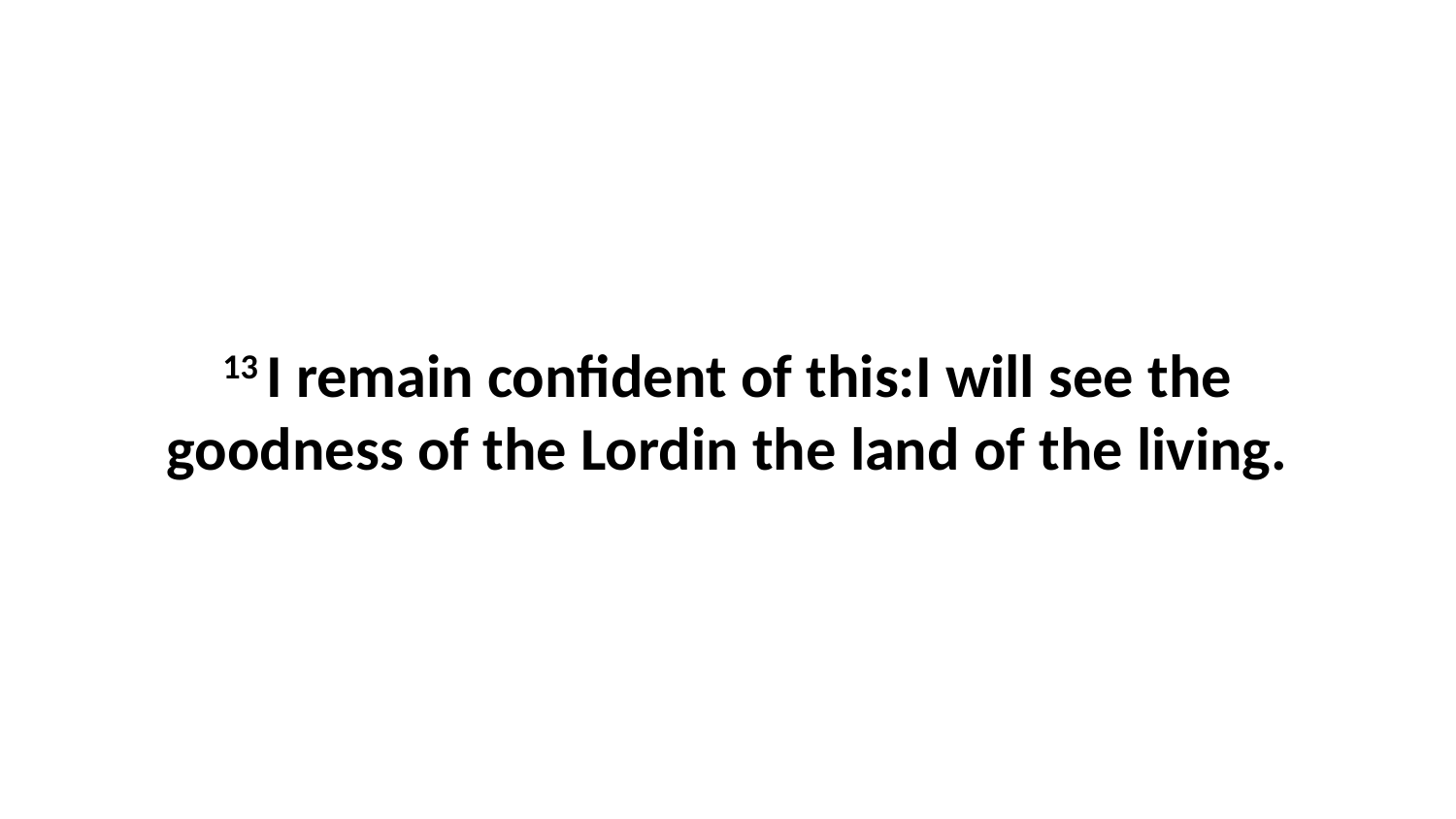

13 I remain confident of this:I will see the goodness of the Lordin the land of the living.